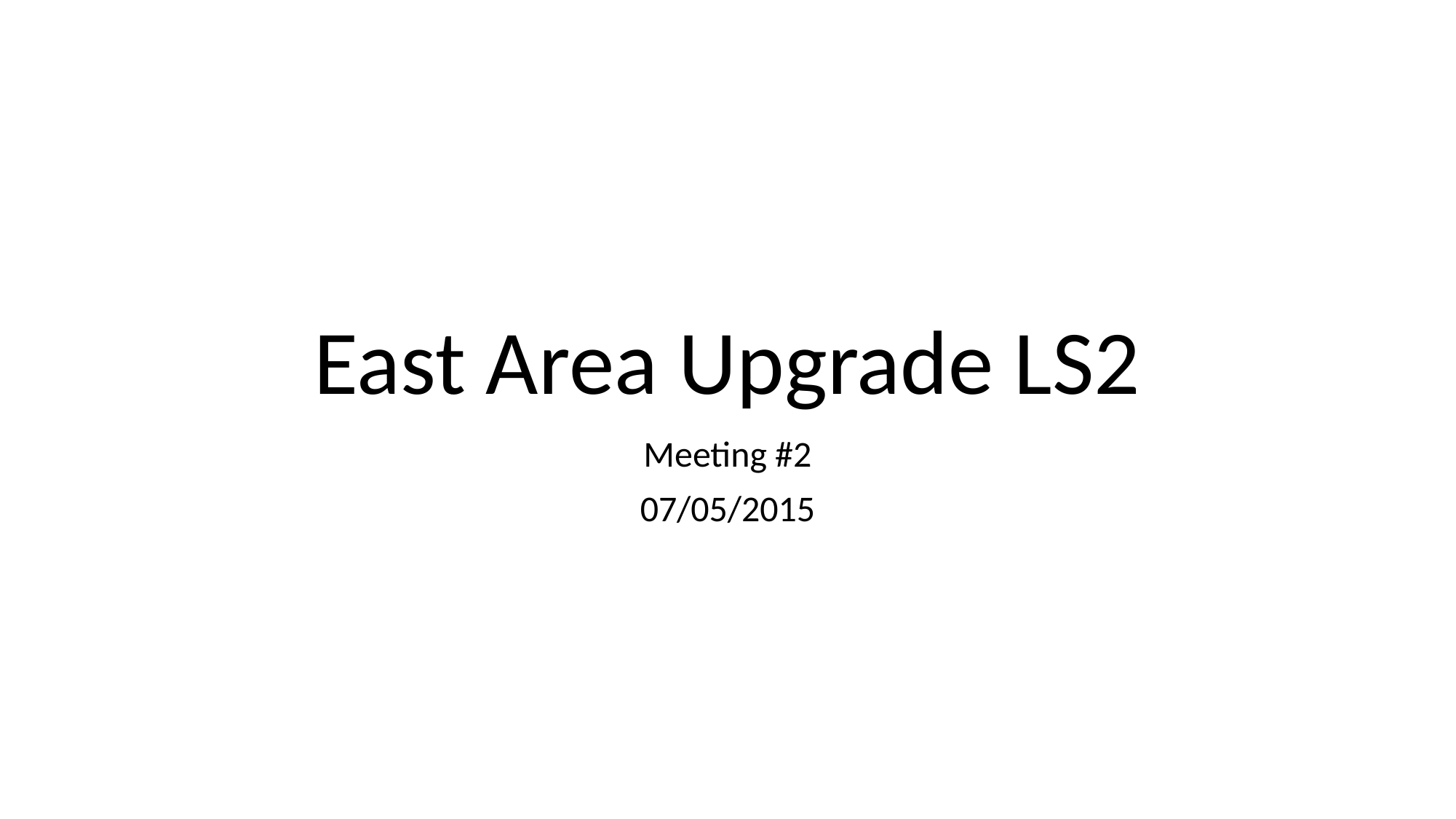

# East Area Upgrade LS2
Meeting #2
07/05/2015